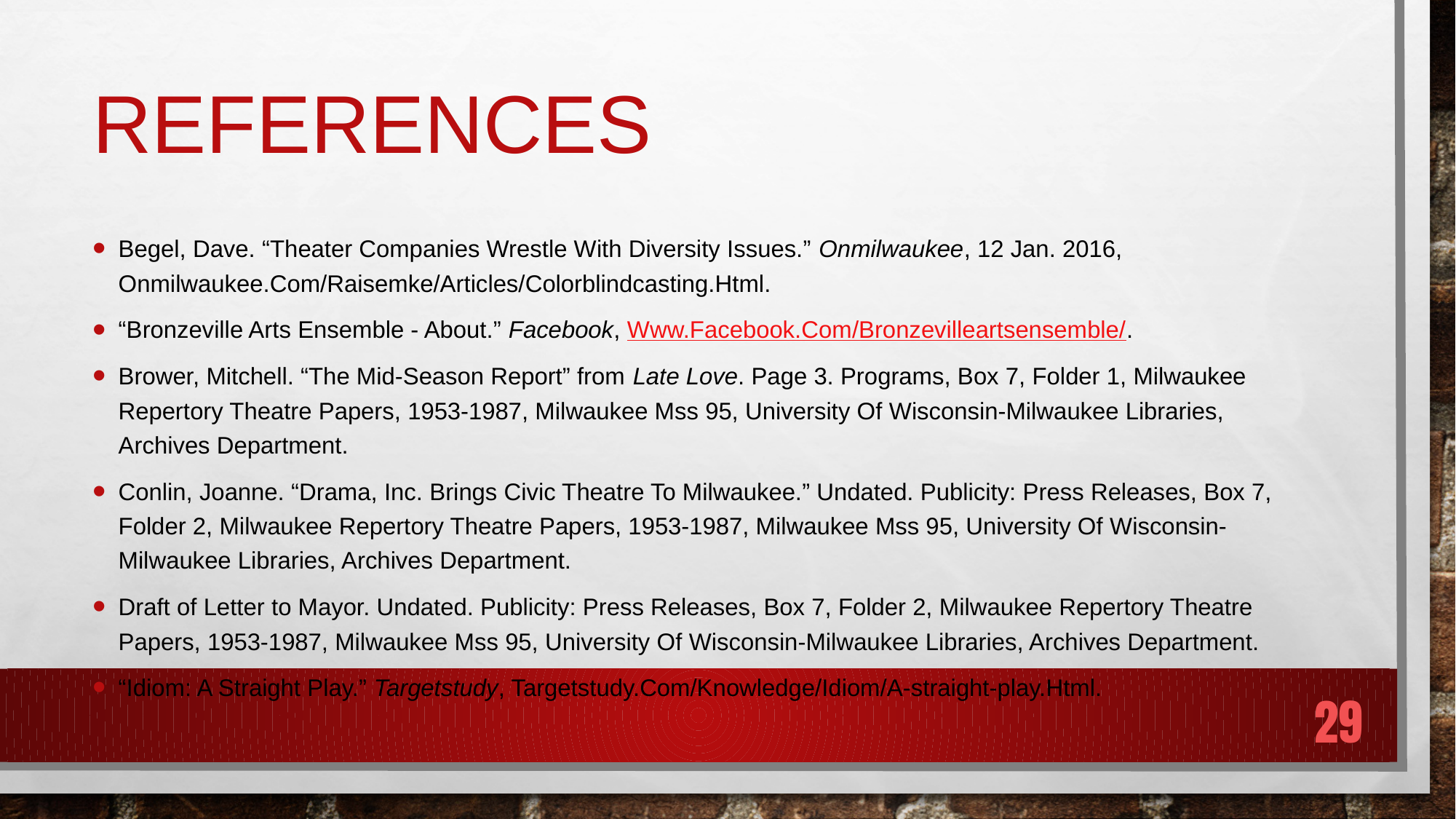

# REFERENCES
Begel, Dave. “Theater Companies Wrestle With Diversity Issues.” Onmilwaukee, 12 Jan. 2016, Onmilwaukee.Com/Raisemke/Articles/Colorblindcasting.Html.
“Bronzeville Arts Ensemble - About.” Facebook, Www.Facebook.Com/Bronzevilleartsensemble/.
Brower, Mitchell. “The Mid-Season Report” from Late Love. Page 3. Programs, Box 7, Folder 1, Milwaukee Repertory Theatre Papers, 1953-1987, Milwaukee Mss 95, University Of Wisconsin-Milwaukee Libraries, Archives Department.
Conlin, Joanne. “Drama, Inc. Brings Civic Theatre To Milwaukee.” Undated. Publicity: Press Releases, Box 7, Folder 2, Milwaukee Repertory Theatre Papers, 1953-1987, Milwaukee Mss 95, University Of Wisconsin-Milwaukee Libraries, Archives Department.
Draft of Letter to Mayor. Undated. Publicity: Press Releases, Box 7, Folder 2, Milwaukee Repertory Theatre Papers, 1953-1987, Milwaukee Mss 95, University Of Wisconsin-Milwaukee Libraries, Archives Department.
“Idiom: A Straight Play.” Targetstudy, Targetstudy.Com/Knowledge/Idiom/A-straight-play.Html.

29